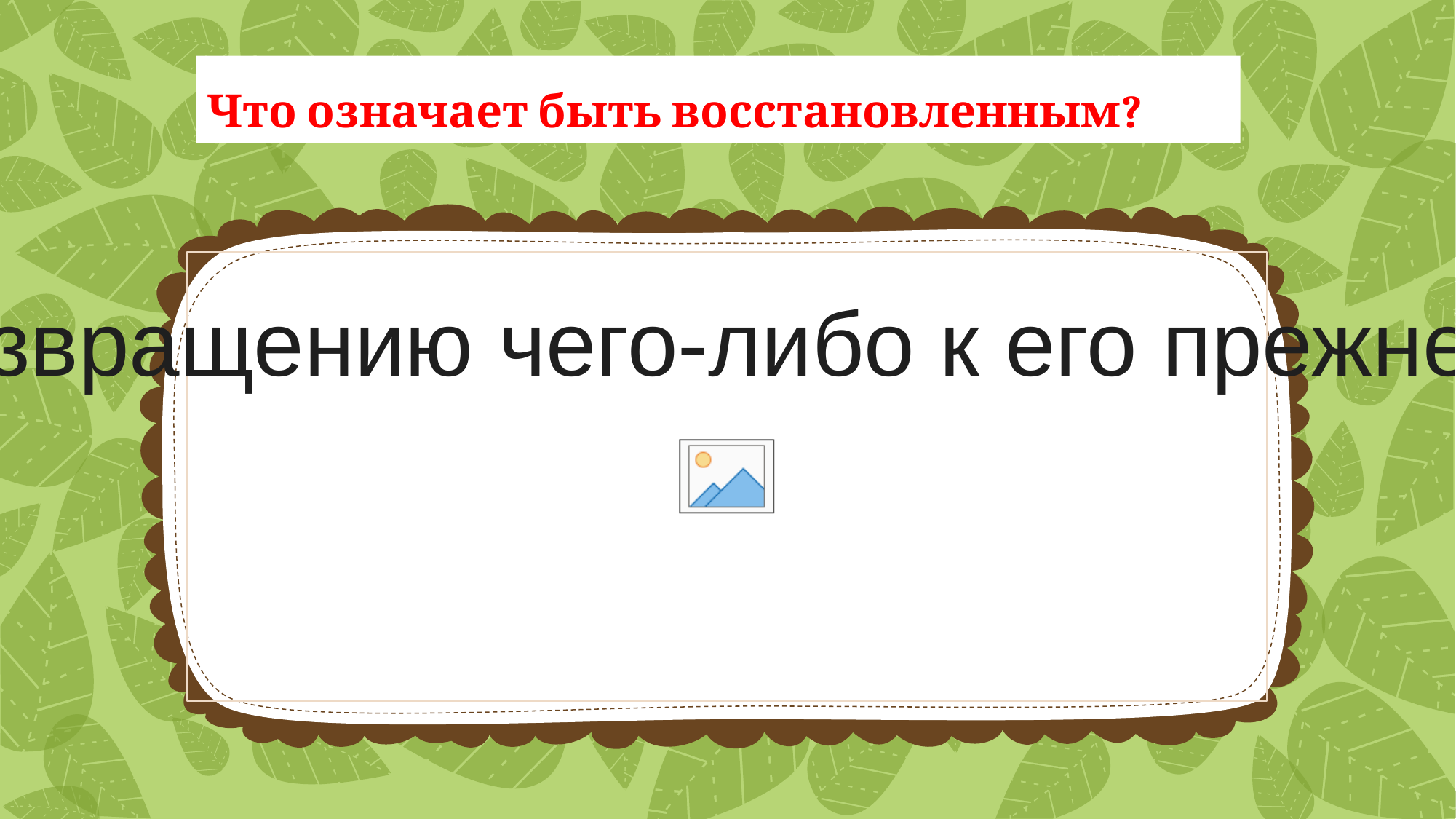

# Что означает быть восстановленным?
Действие по возвращению чего-либо к его прежнему состоянию.